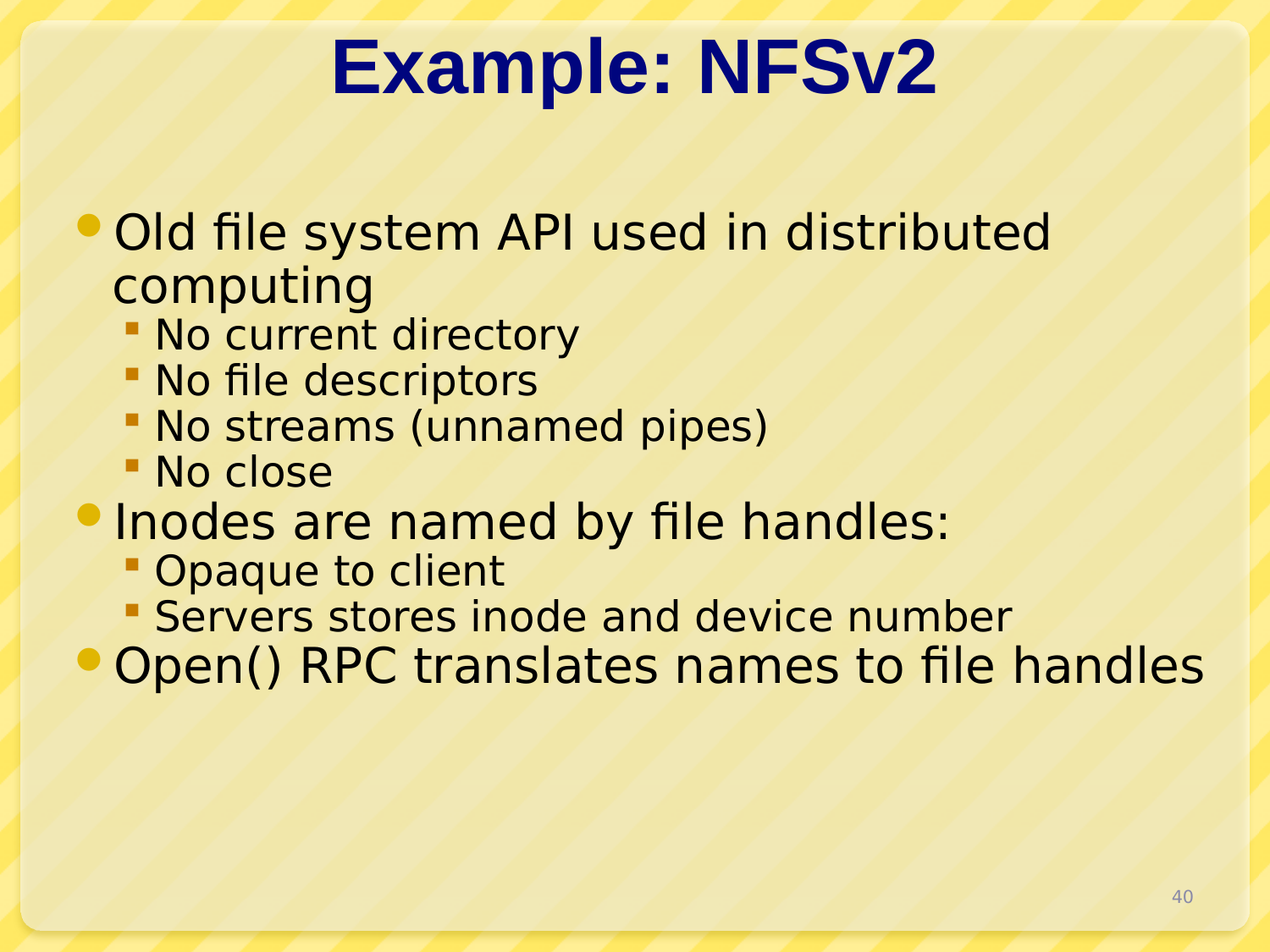

# Example: NFSv2
Old file system API used in distributed computing
No current directory
No file descriptors
No streams (unnamed pipes)
No close
Inodes are named by file handles:
Opaque to client
Servers stores inode and device number
Open() RPC translates names to file handles

40